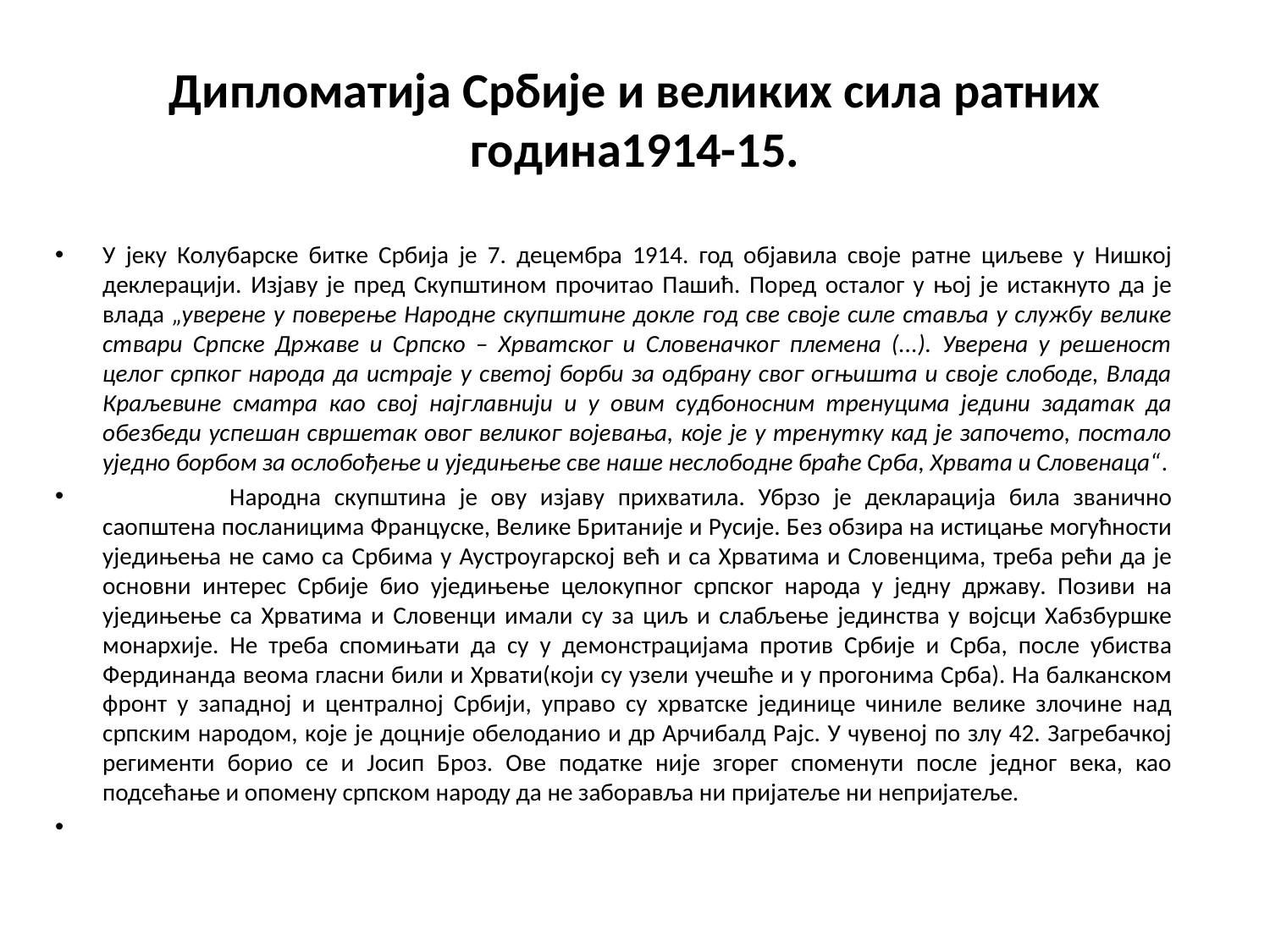

# Дипломатија Србије и великих сила ратних година1914-15.
У јеку Колубарске битке Србија је 7. децембра 1914. год објавила своје ратне циљеве у Нишкој деклерацији. Изјаву је пред Скупштином прочитао Пашић. Поред осталог у њој је истакнуто да је влада „уверене у поверење Народне скупштине докле год све своје силе ставља у службу велике ствари Српске Државе и Српско – Хрватског и Словеначког племена (...). Уверена у решеност целог српког народа да истраје у светој борби за одбрану свог огњишта и своје слободе, Влада Краљевине сматра као свој најглавнији и у овим судбоносним тренуцима једини задатак да обезбеди успешан свршетак овог великог војевања, које је у тренутку кад је започето, постало уједно борбом за ослобођење и уједињење све наше неслободне браће Срба, Хрвата и Словенаца“.
	Народна скупштина је ову изјаву прихватила. Убрзо је декларација била званично саопштена посланицима Француске, Велике Британије и Русије. Без обзира на истицање могућности уједињења не само са Србима у Аустроугарској већ и са Хрватима и Словенцима, треба рећи да је основни интерес Србије био уједињење целокупног српског народа у једну државу. Позиви на уједињење са Хрватима и Словенци имали су за циљ и слабљење јединства у војсци Хабзбуршке монархије. Не треба спомињати да су у демонстрацијама против Србије и Срба, после убиства Фердинанда веома гласни били и Хрвати(који су узели учешће и у прогонима Срба). На балканском фронт у западној и централној Србији, управо су хрватске јединице чиниле велике злочине над српским народом, које је доцније обелоданио и др Арчибалд Рајс. У чувеној по злу 42. Загребачкој регименти борио се и Јосип Броз. Ове податке није згорег споменути после једног века, као подсећање и опомену српском народу да не заборавља ни пријатеље ни непријатеље.